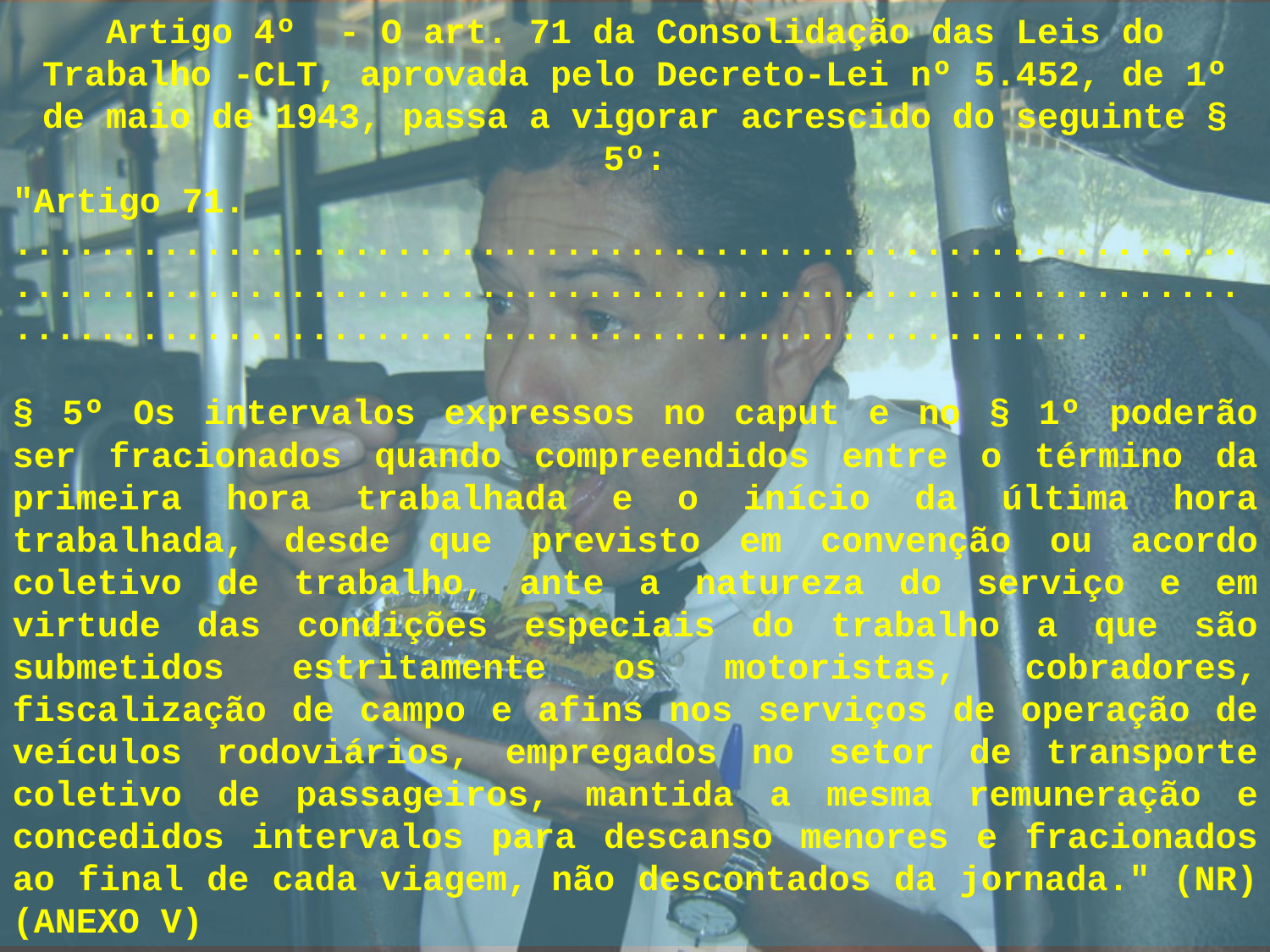

Artigo 4º  - O art. 71 da Consolidação das Leis do Trabalho -CLT, aprovada pelo Decreto-Lei nº 5.452, de 1º de maio de 1943, passa a vigorar acrescido do seguinte § 5º:
"Artigo 71.
.......................................................................................................................................................................

§ 5º Os intervalos expressos no caput e no § 1º poderão ser fracionados quando compreendidos entre o término da primeira hora trabalhada e o início da última hora trabalhada, desde que previsto em convenção ou acordo coletivo de trabalho, ante a natureza do serviço e em virtude das condições especiais do trabalho a que são submetidos estritamente os motoristas, cobradores, fiscalização de campo e afins nos serviços de operação de veículos rodoviários, empregados no setor de transporte coletivo de passageiros, mantida a mesma remuneração e concedidos intervalos para descanso menores e fracionados ao final de cada viagem, não descontados da jornada." (NR) (ANEXO V)